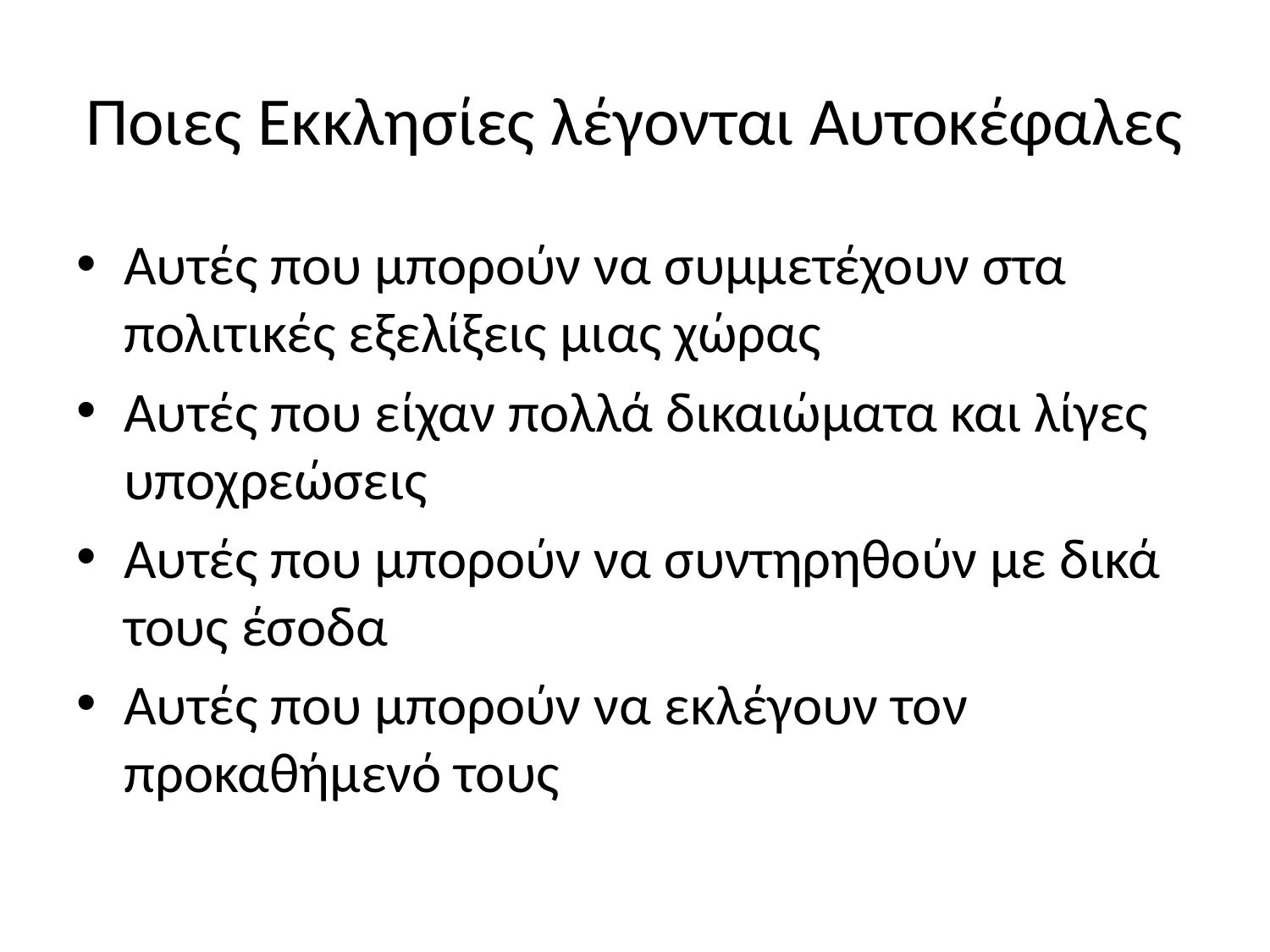

# Ποιες Εκκλησίες λέγονται Αυτοκέφαλες
Αυτές που μπορούν να συμμετέχουν στα πολιτικές εξελίξεις μιας χώρας
Αυτές που είχαν πολλά δικαιώματα και λίγες υποχρεώσεις
Αυτές που μπορούν να συντηρηθούν με δικά τους έσοδα
Αυτές που μπορούν να εκλέγουν τον προκαθήμενό τους